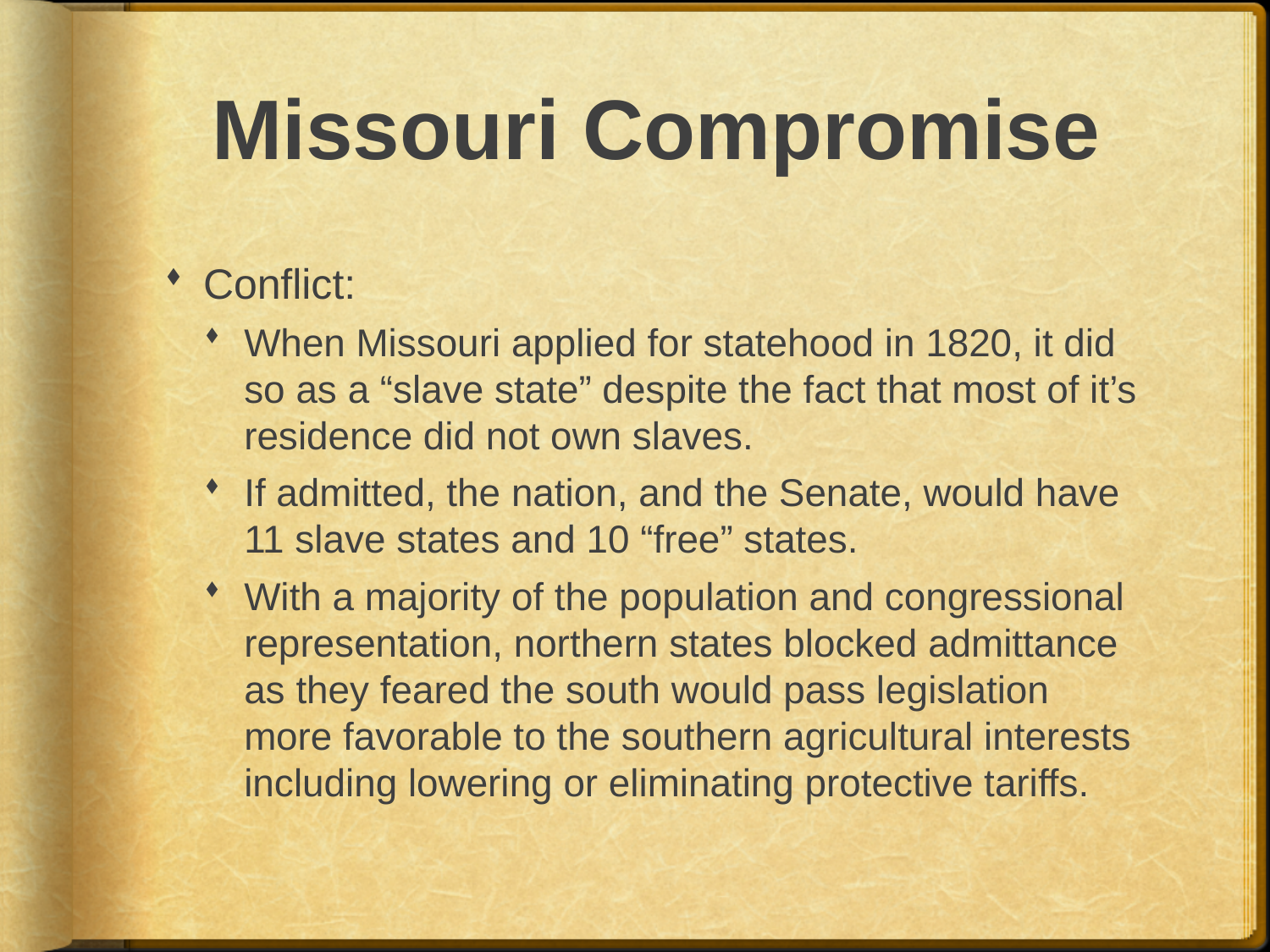

# Missouri Compromise
Conflict:
When Missouri applied for statehood in 1820, it did so as a “slave state” despite the fact that most of it’s residence did not own slaves.
If admitted, the nation, and the Senate, would have 11 slave states and 10 “free” states.
With a majority of the population and congressional representation, northern states blocked admittance as they feared the south would pass legislation more favorable to the southern agricultural interests including lowering or eliminating protective tariffs.